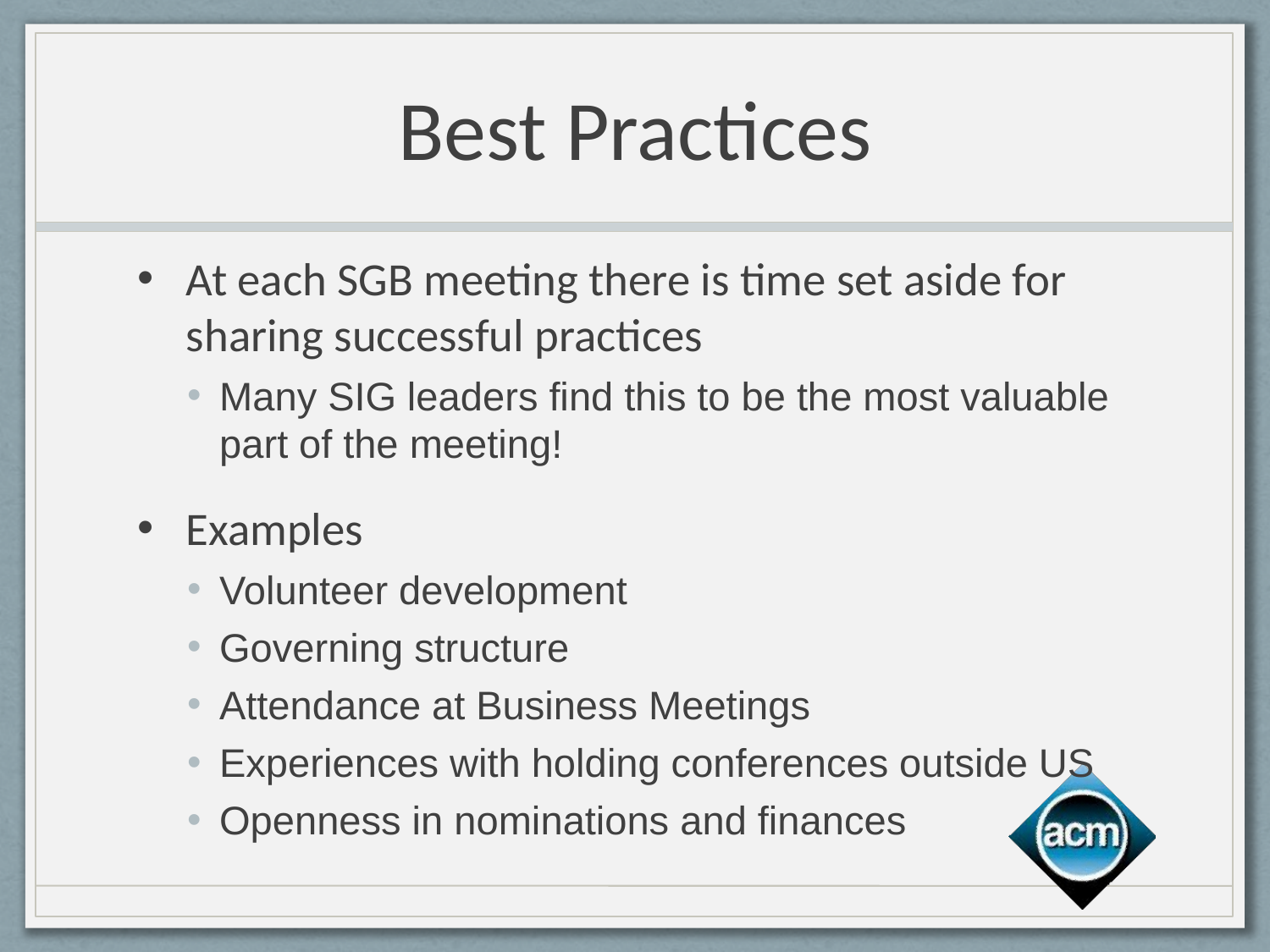

# Best Practices
At each SGB meeting there is time set aside for sharing successful practices
Many SIG leaders find this to be the most valuable part of the meeting!
Examples
Volunteer development
Governing structure
Attendance at Business Meetings
Experiences with holding conferences outside US
Openness in nominations and finances